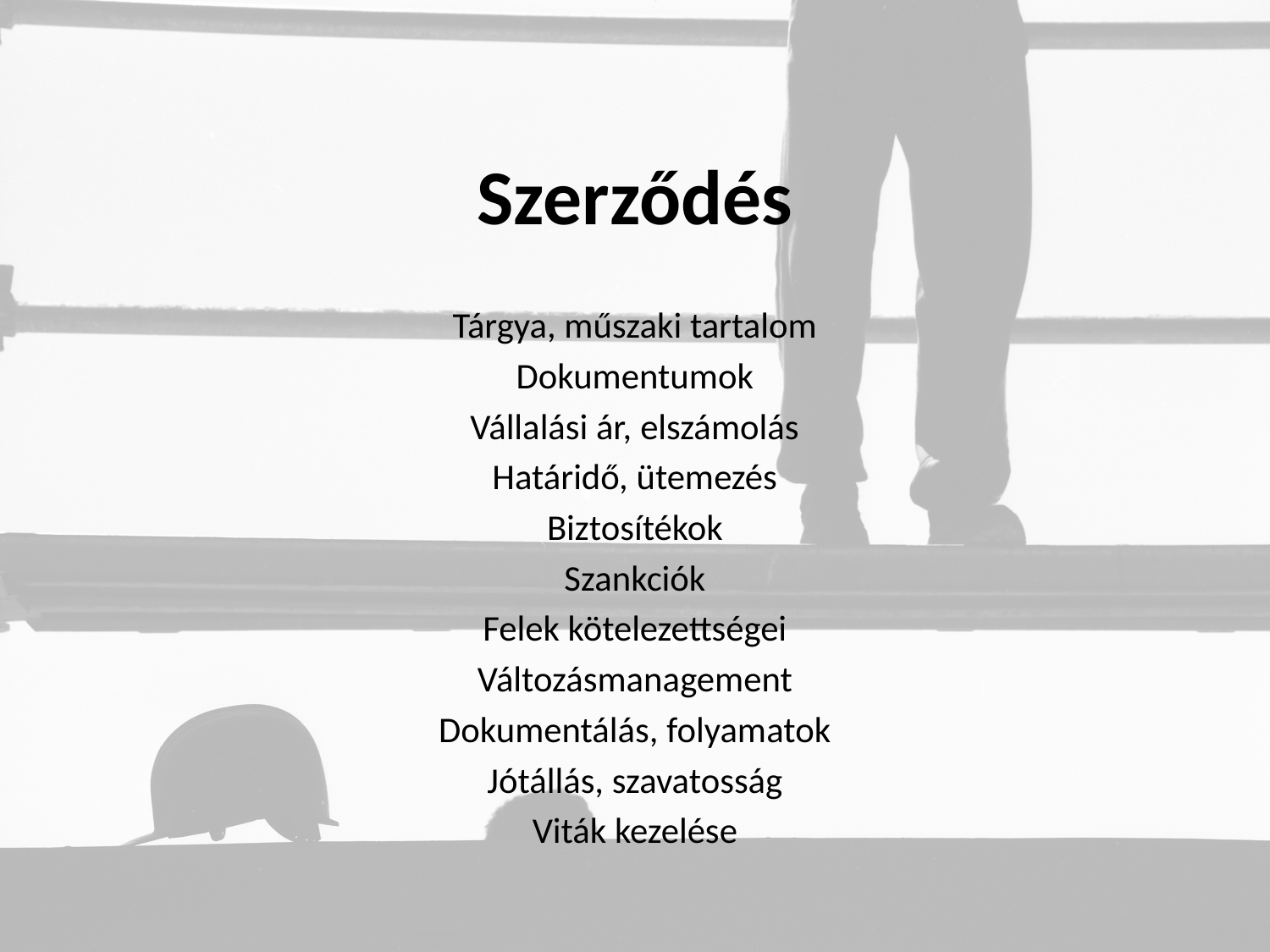

# Szerződés
Tárgya, műszaki tartalom
Dokumentumok
Vállalási ár, elszámolás
Határidő, ütemezés
Biztosítékok
Szankciók
Felek kötelezettségei
Változásmanagement
Dokumentálás, folyamatok
Jótállás, szavatosság
Viták kezelése